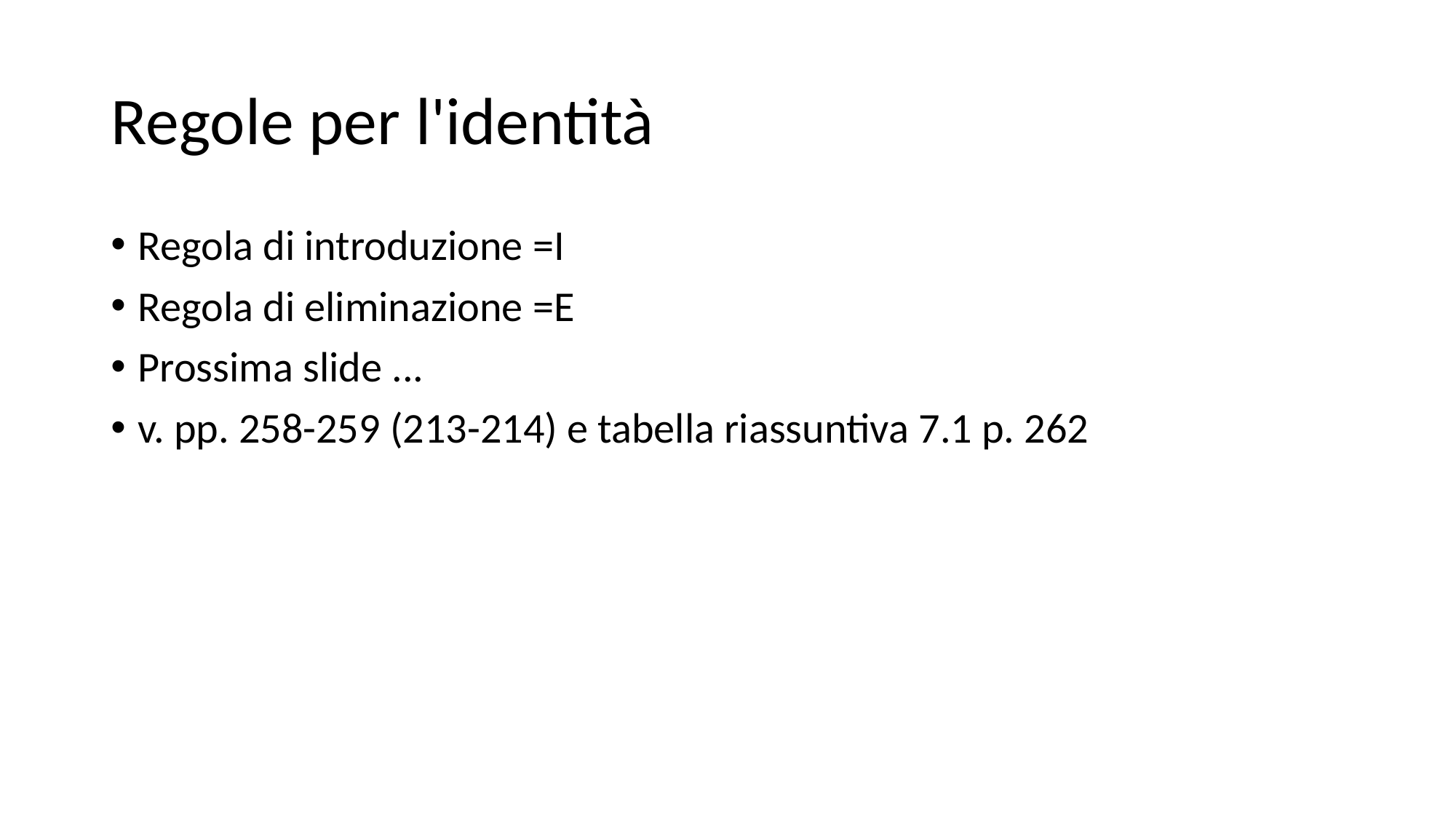

# Regole per l'identità
Regola di introduzione =I
Regola di eliminazione =E
Prossima slide ...
v. pp. 258-259 (213-214) e tabella riassuntiva 7.1 p. 262